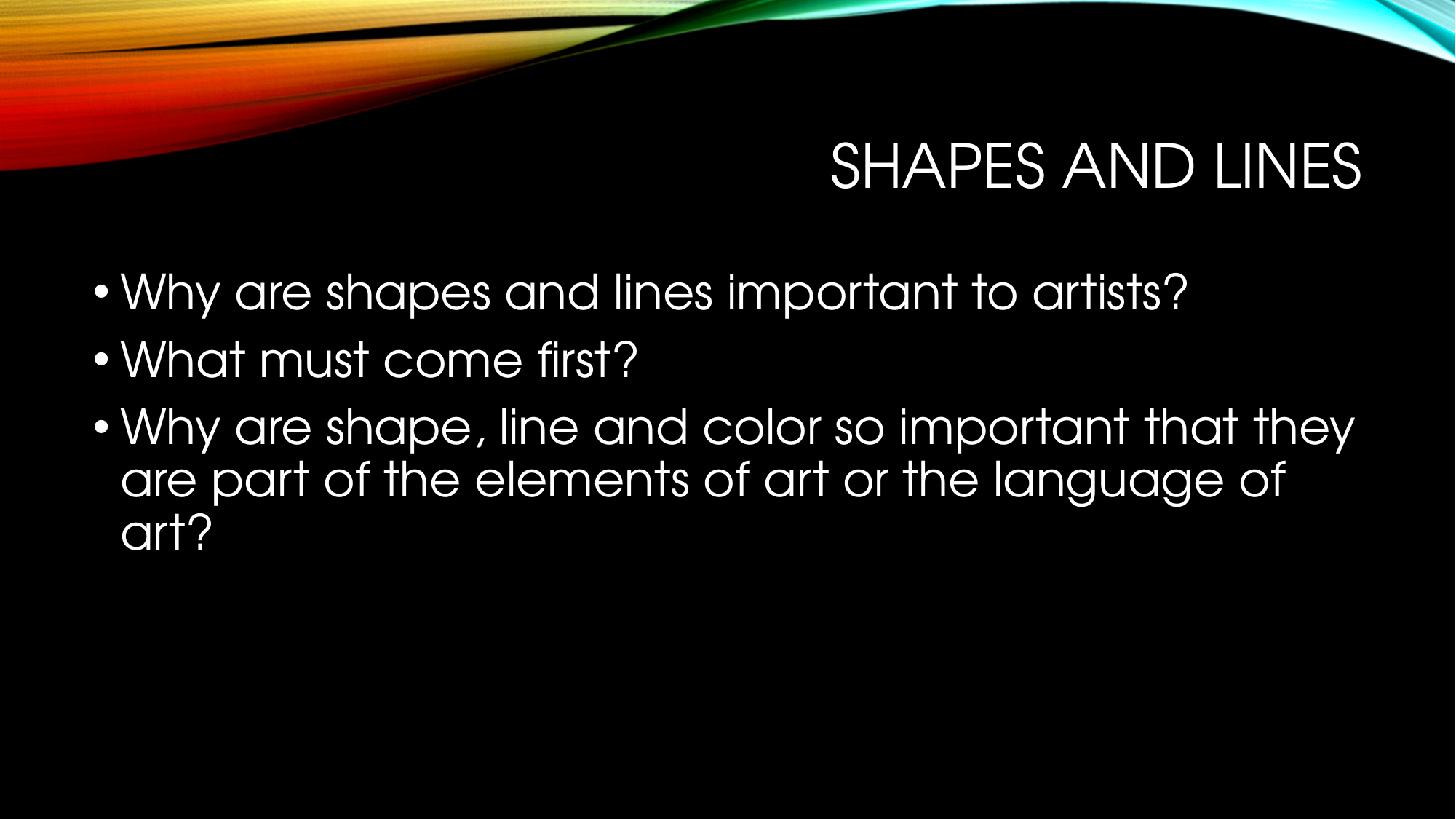

# Shapes and Lines
Why are shapes and lines important to artists?
What must come first?
Why are shape, line and color so important that they are part of the elements of art or the language of art?